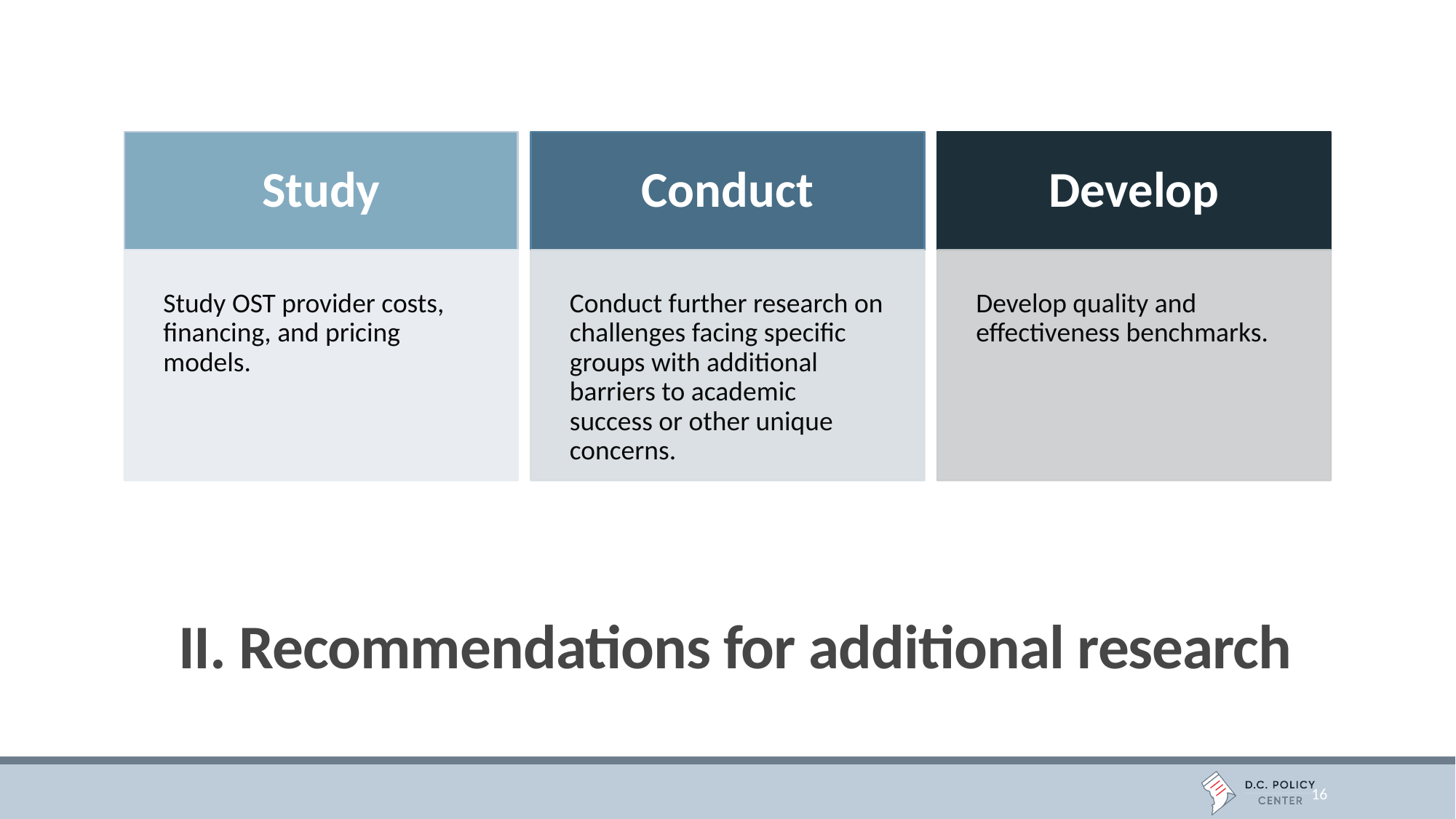

/
Study
Study OST provider costs, financing, and pricing models.
Conduct
Conduct further research on challenges facing specific groups with additional barriers to academic success or other unique concerns.
Develop
Develop quality and effectiveness benchmarks.
# II. Recommendations for additional research
16